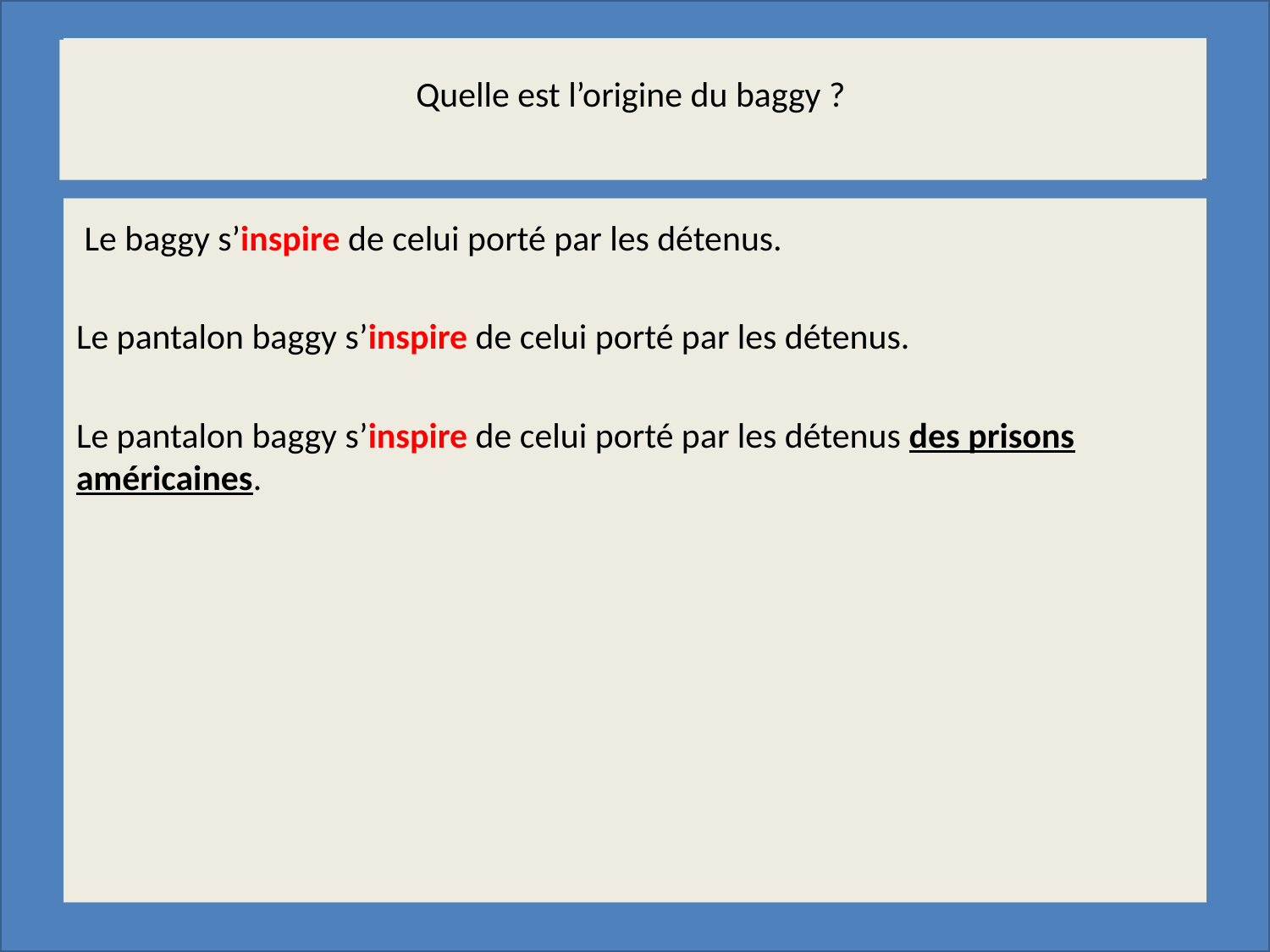

Tout   savoir   sur… le   petit   déjeuner
………………………………..…………….…………………………
……………………………………………………………………………….….
Quelle est l’origine du baggy ?
 Le baggy s’inspire de celui porté par les détenus.

Le pantalon baggy s’inspire de celui porté par les détenus.

Le pantalon baggy s’inspire de celui porté par les détenus des prisons américaines.